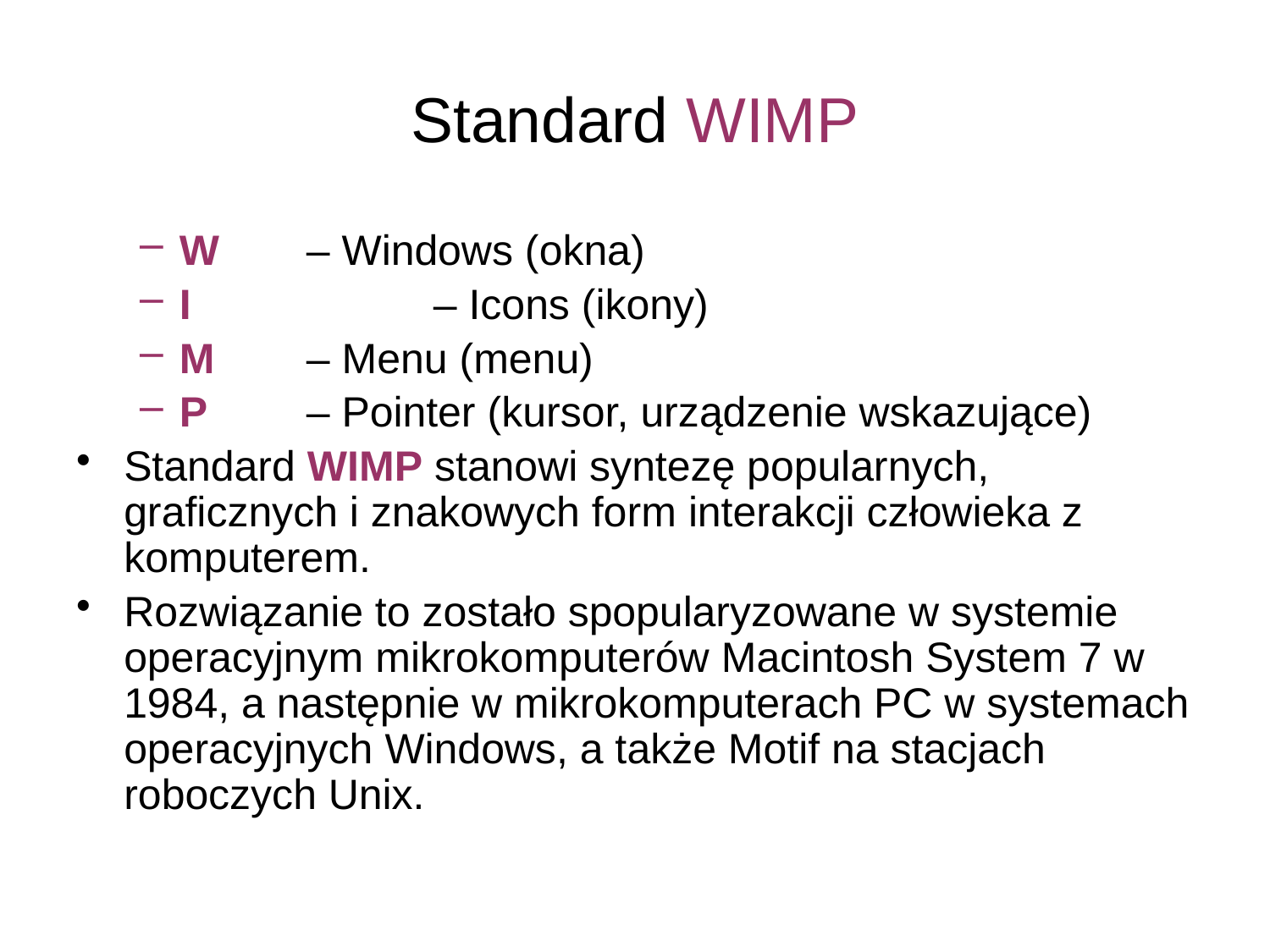

# Standard WIMP
W 	– Windows (okna)
I 		– Icons (ikony)
M 	– Menu (menu)
P 	– Pointer (kursor, urządzenie wskazujące)
Standard WIMP stanowi syntezę popularnych, graficznych i znakowych form interakcji człowieka z komputerem.
Rozwiązanie to zostało spopularyzowane w systemie operacyjnym mikrokomputerów Macintosh System 7 w 1984, a następnie w mikrokomputerach PC w systemach operacyjnych Windows, a także Motif na stacjach roboczych Unix.